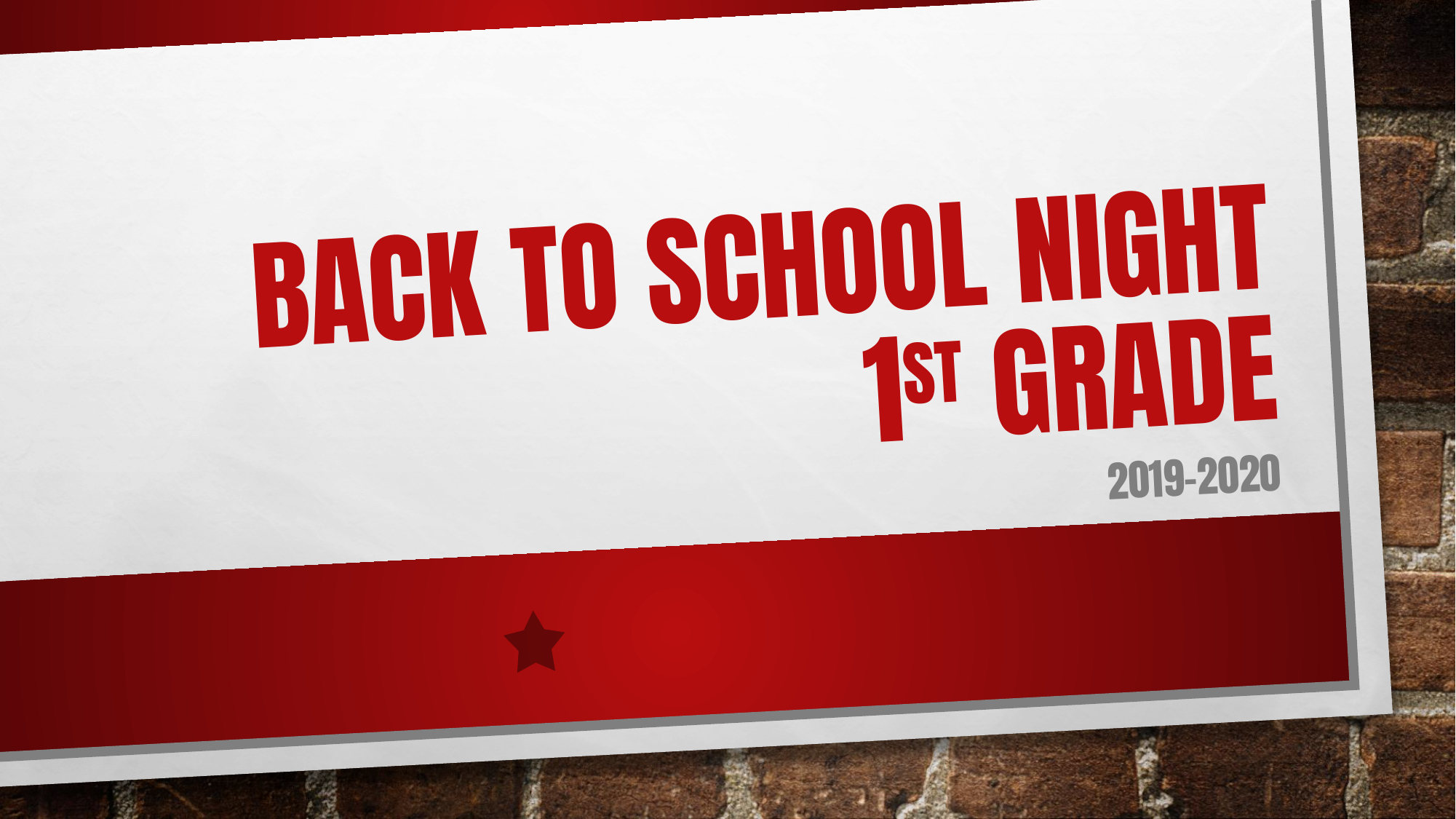

# BACK TO SCHOOL NIGHT 1ST GRADE
2019-2020